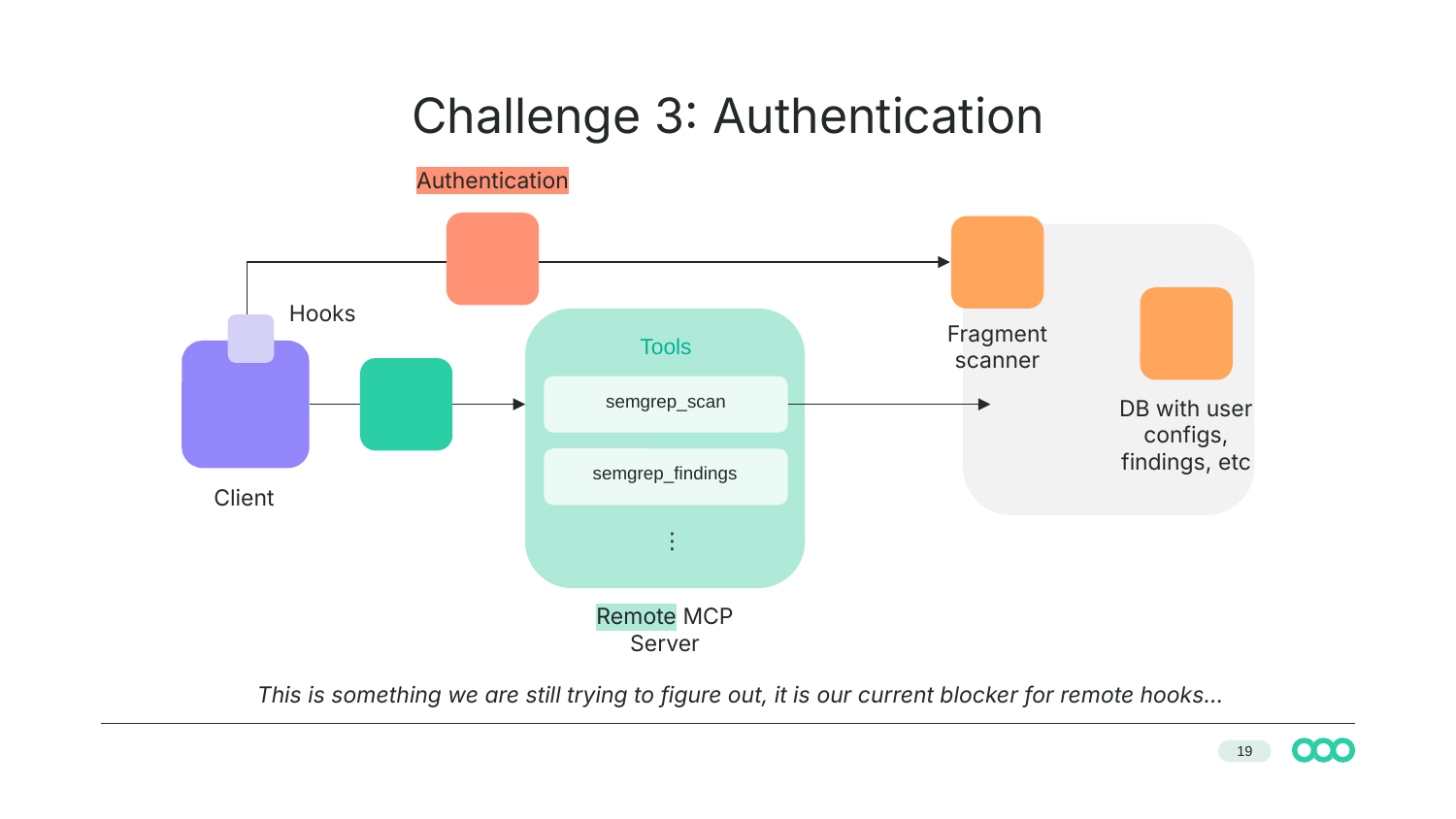

# Challenge 3: Authentication
Authentication

Hooks

Fragment scanner

Tools

semgrep_scan
DB with user configs, findings, etc

semgrep_findings
Client
⋮
Remote MCP Server
This is something we are still trying to figure out, it is our current blocker for remote hooks…
19